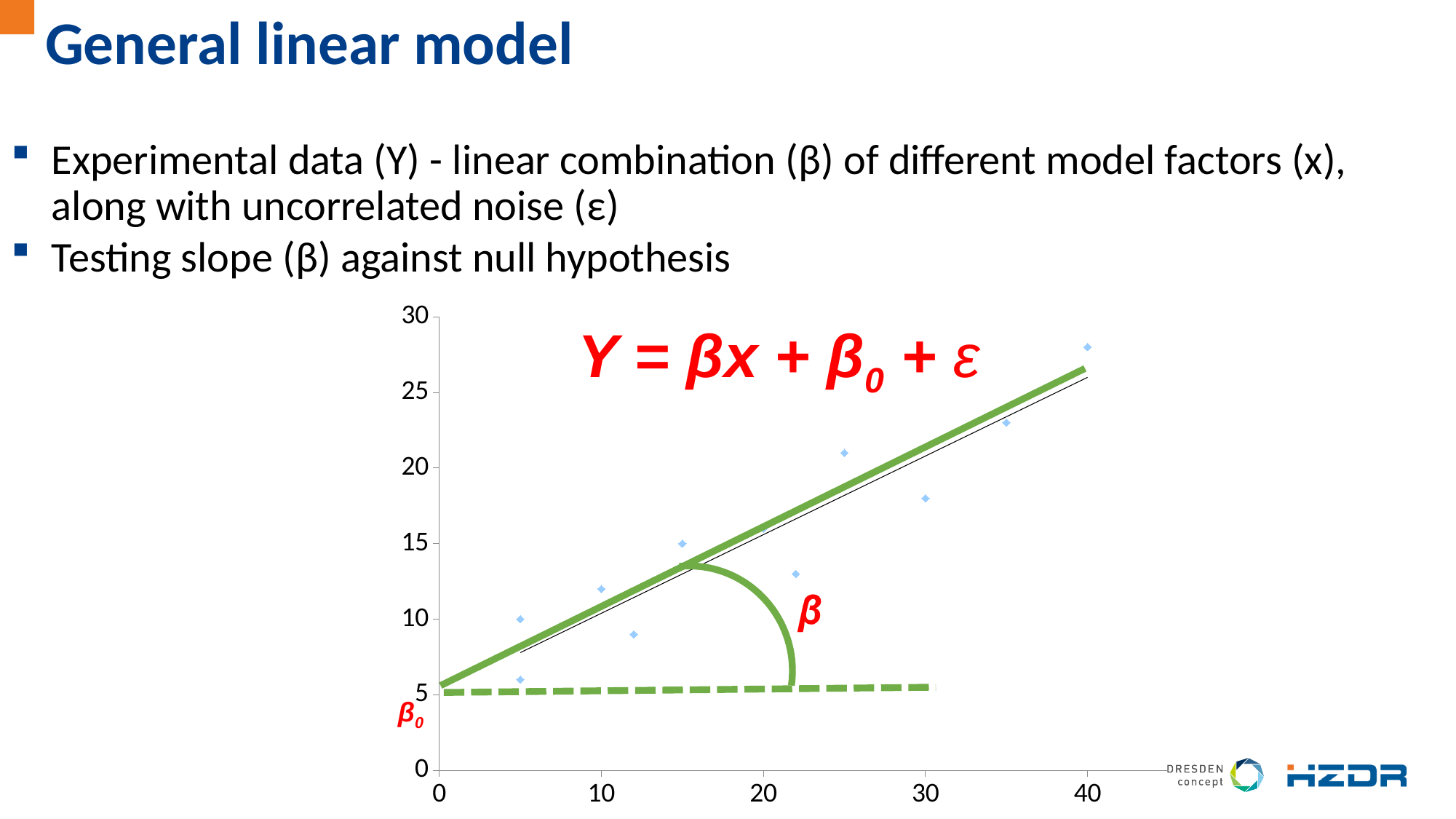

# General linear model
Experimental data (Y) - linear combination (β) of different model factors (x), along with uncorrelated noise (ε)
Testing slope (β) against null hypothesis

### Chart

| Category | Y-waarden |
|---|---|
Y = βx + β0 + ε
β0